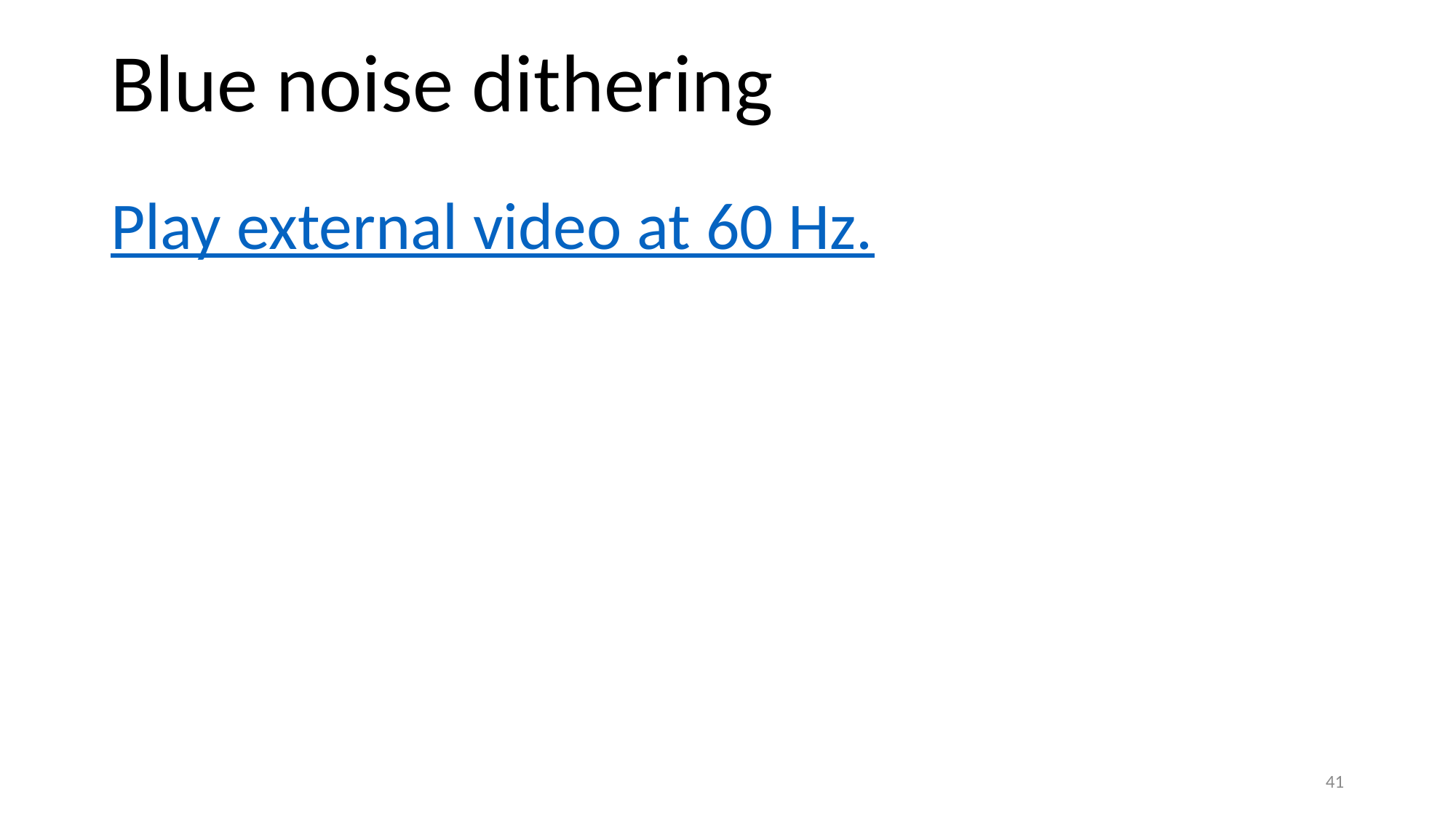

# Blue noise dithering
Play external video at 60 Hz.
41